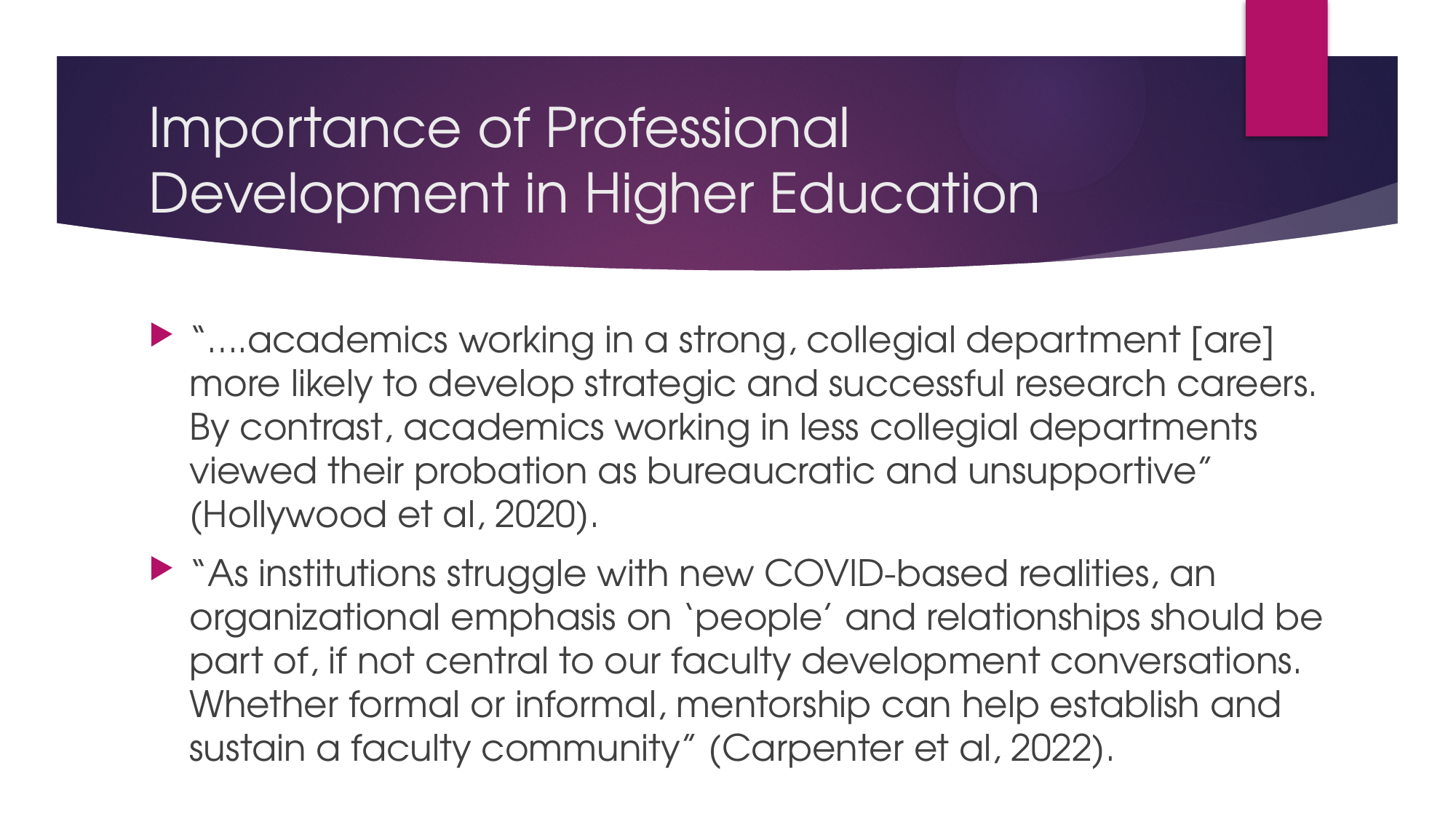

# Importance of Professional Development in Higher Education
“….academics working in a strong, collegial department [are] more likely to develop strategic and successful research careers.  By contrast, academics working in less collegial departments viewed their probation as bureaucratic and unsupportive” (Hollywood et al, 2020).
“As institutions struggle with new COVID-based realities, an organizational emphasis on ‘people’ and relationships should be part of, if not central to our faculty development conversations.  Whether formal or informal, mentorship can help establish and sustain a faculty community” (Carpenter et al, 2022).